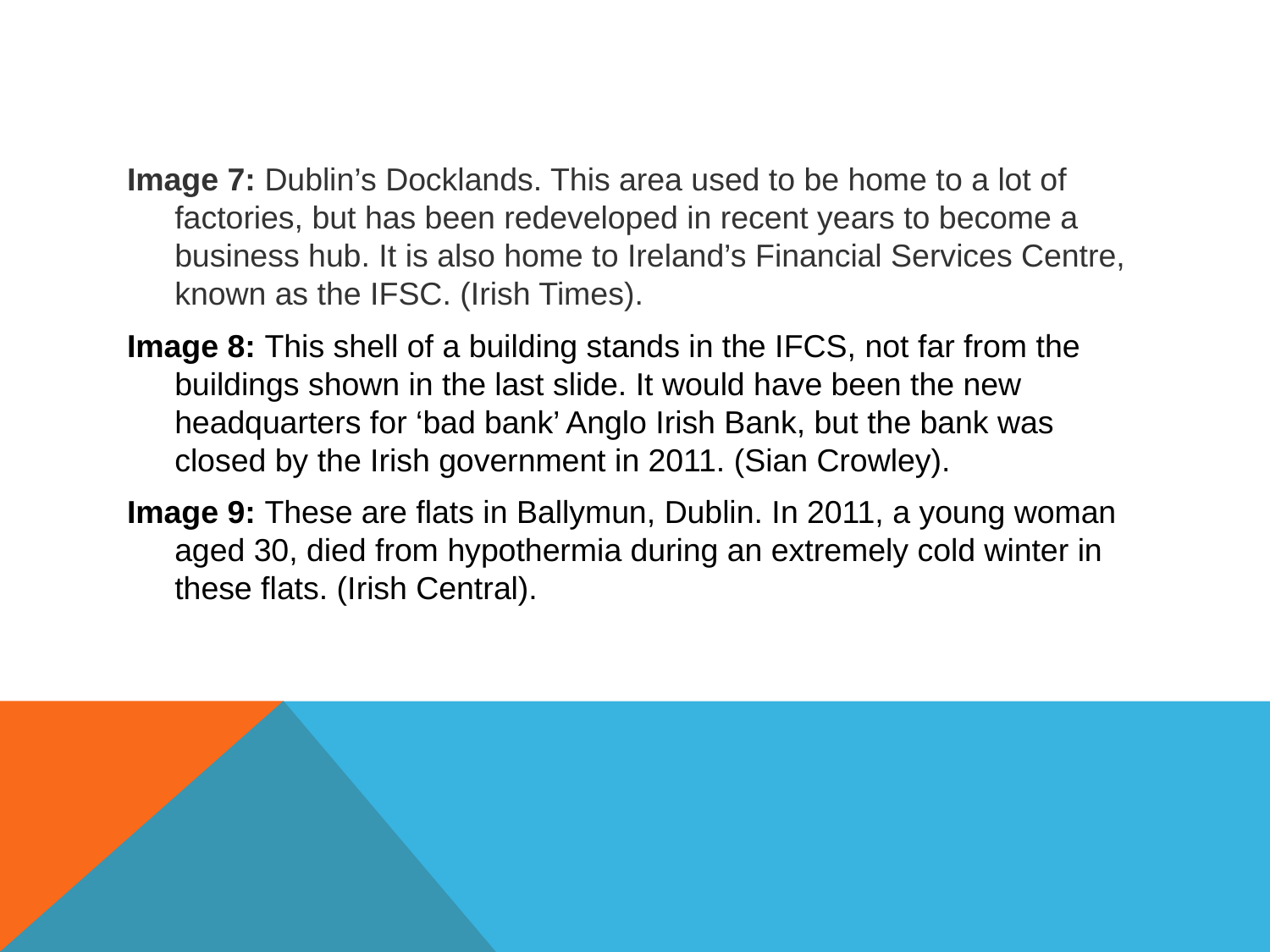

Image 7: Dublin’s Docklands. This area used to be home to a lot of factories, but has been redeveloped in recent years to become a business hub. It is also home to Ireland’s Financial Services Centre, known as the IFSC. (Irish Times).
Image 8: This shell of a building stands in the IFCS, not far from the buildings shown in the last slide. It would have been the new headquarters for ‘bad bank’ Anglo Irish Bank, but the bank was closed by the Irish government in 2011. (Sian Crowley).
Image 9: These are flats in Ballymun, Dublin. In 2011, a young woman aged 30, died from hypothermia during an extremely cold winter in these flats. (Irish Central).